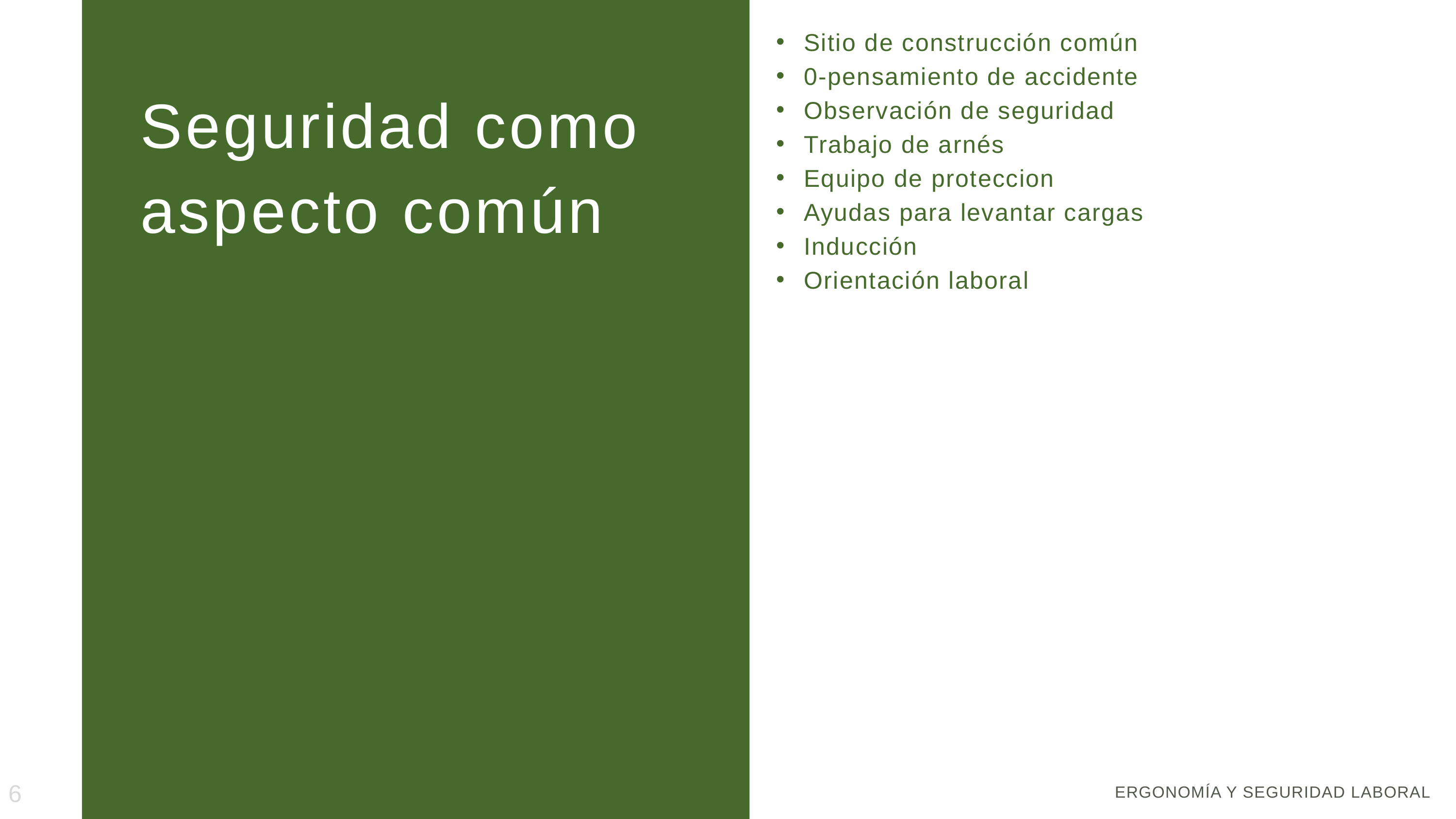

Sitio de construcción común
0-pensamiento de accidente
Observación de seguridad
Trabajo de arnés
Equipo de proteccion
Ayudas para levantar cargas
Inducción
Orientación laboral
Seguridad como aspecto común
6